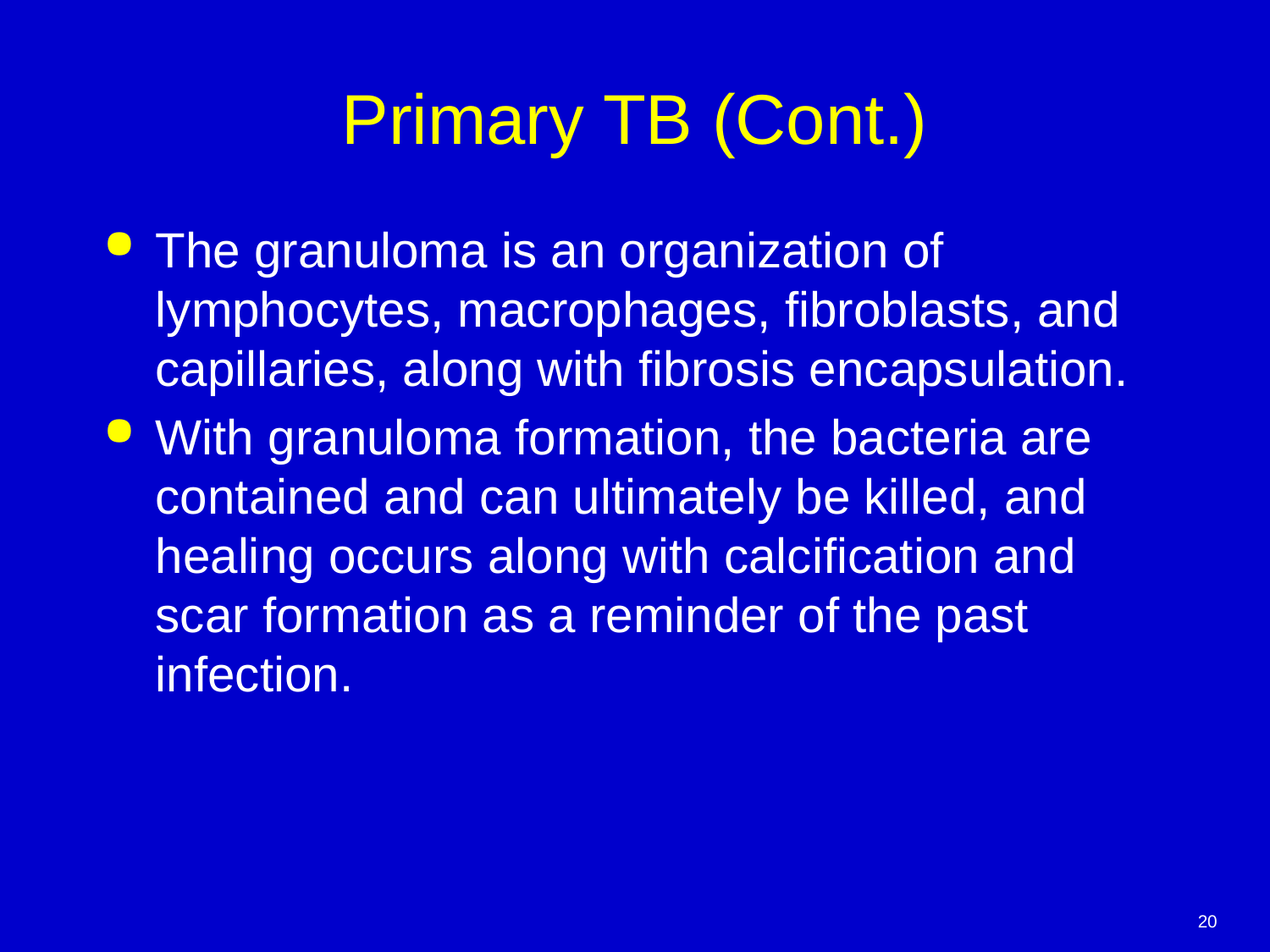

# Primary TB (Cont.)
The granuloma is an organization of lymphocytes, macrophages, fibroblasts, and capillaries, along with fibrosis encapsulation.
With granuloma formation, the bacteria are contained and can ultimately be killed, and healing occurs along with calcification and scar formation as a reminder of the past infection.